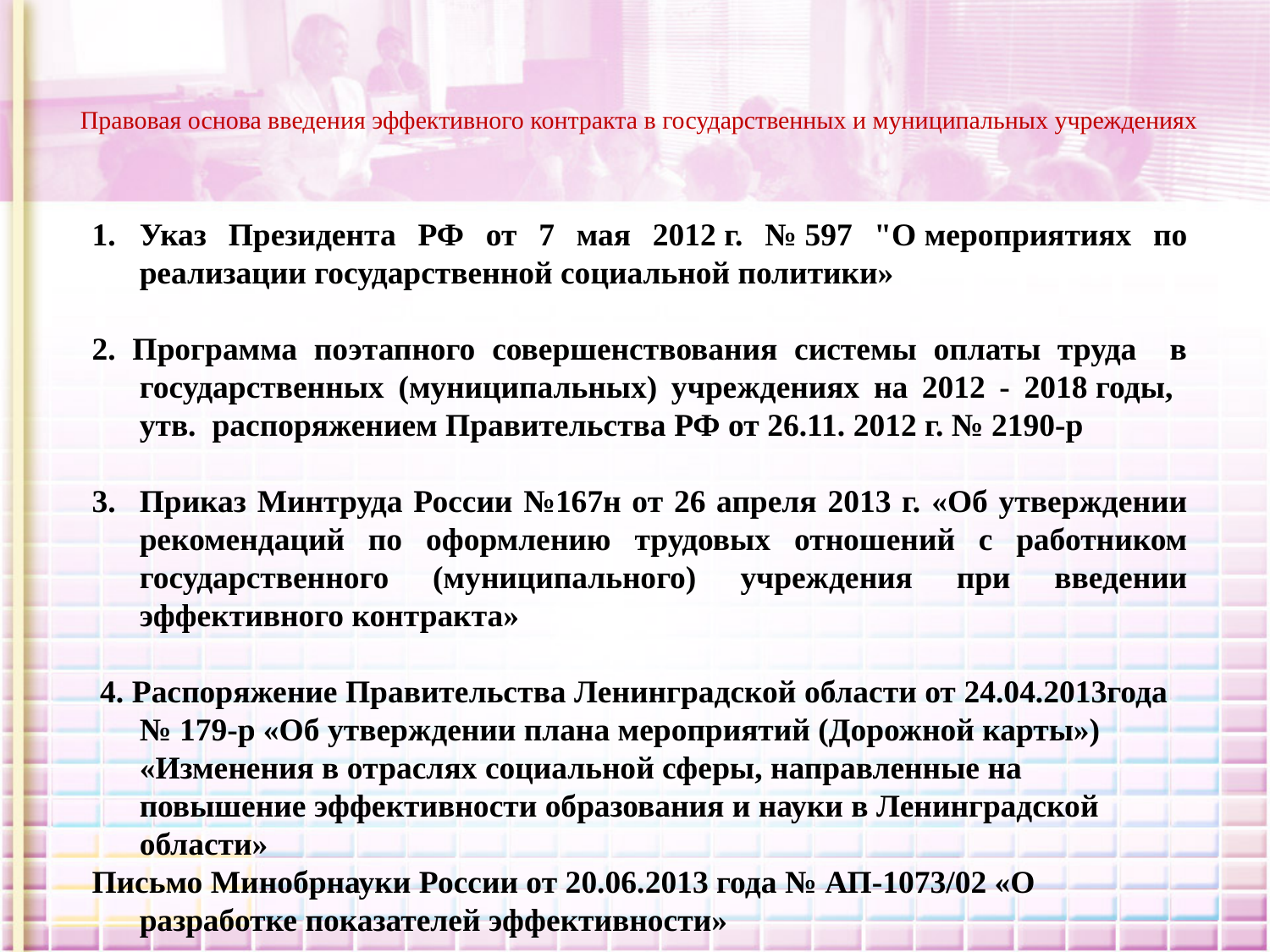

Правовая основа введения эффективного контракта в государственных и муниципальных учреждениях
Указ Президента РФ от 7 мая 2012 г. № 597 "О мероприятиях по реализации государственной социальной политики»

2. Программа поэтапного совершенствования системы оплаты труда  в государственных (муниципальных) учреждениях на 2012 - 2018 годы,  утв.  распоряжением Правительства РФ от 26.11. 2012 г. № 2190-р

Приказ Минтруда России №167н от 26 апреля 2013 г. «Об утверждении рекомендаций по оформлению трудовых отношений с работником государственного (муниципального) учреждения при введении эффективного контракта»

 4. Распоряжение Правительства Ленинградской области от 24.04.2013года № 179-р «Об утверждении плана мероприятий (Дорожной карты») «Изменения в отраслях социальной сферы, направленные на повышение эффективности образования и науки в Ленинградской области»
Письмо Минобрнауки России от 20.06.2013 года № АП-1073/02 «О разработке показателей эффективности»